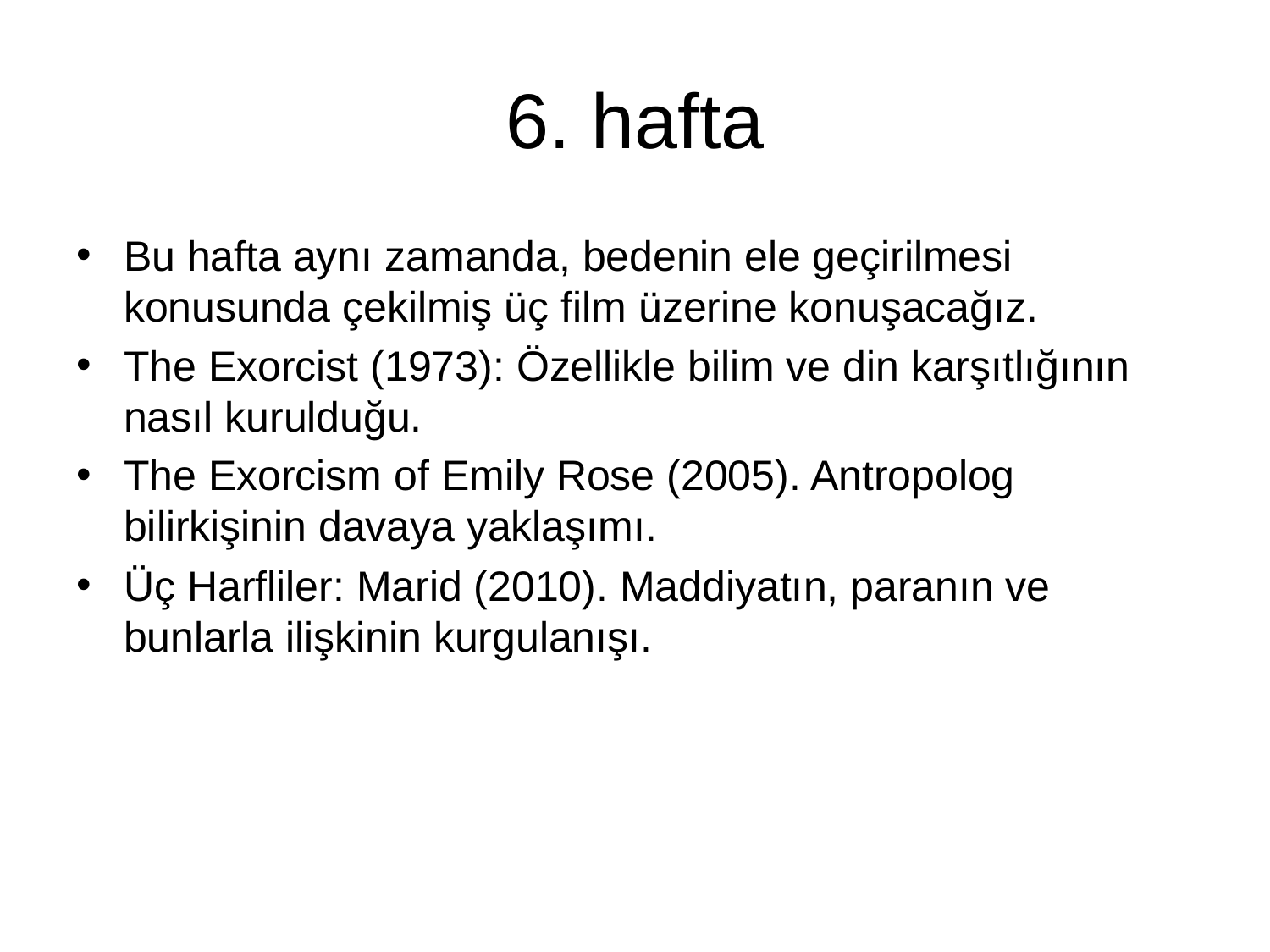

# 6. hafta
Bu hafta aynı zamanda, bedenin ele geçirilmesi konusunda çekilmiş üç film üzerine konuşacağız.
The Exorcist (1973): Özellikle bilim ve din karşıtlığının nasıl kurulduğu.
The Exorcism of Emily Rose (2005). Antropolog bilirkişinin davaya yaklaşımı.
Üç Harfliler: Marid (2010). Maddiyatın, paranın ve bunlarla ilişkinin kurgulanışı.